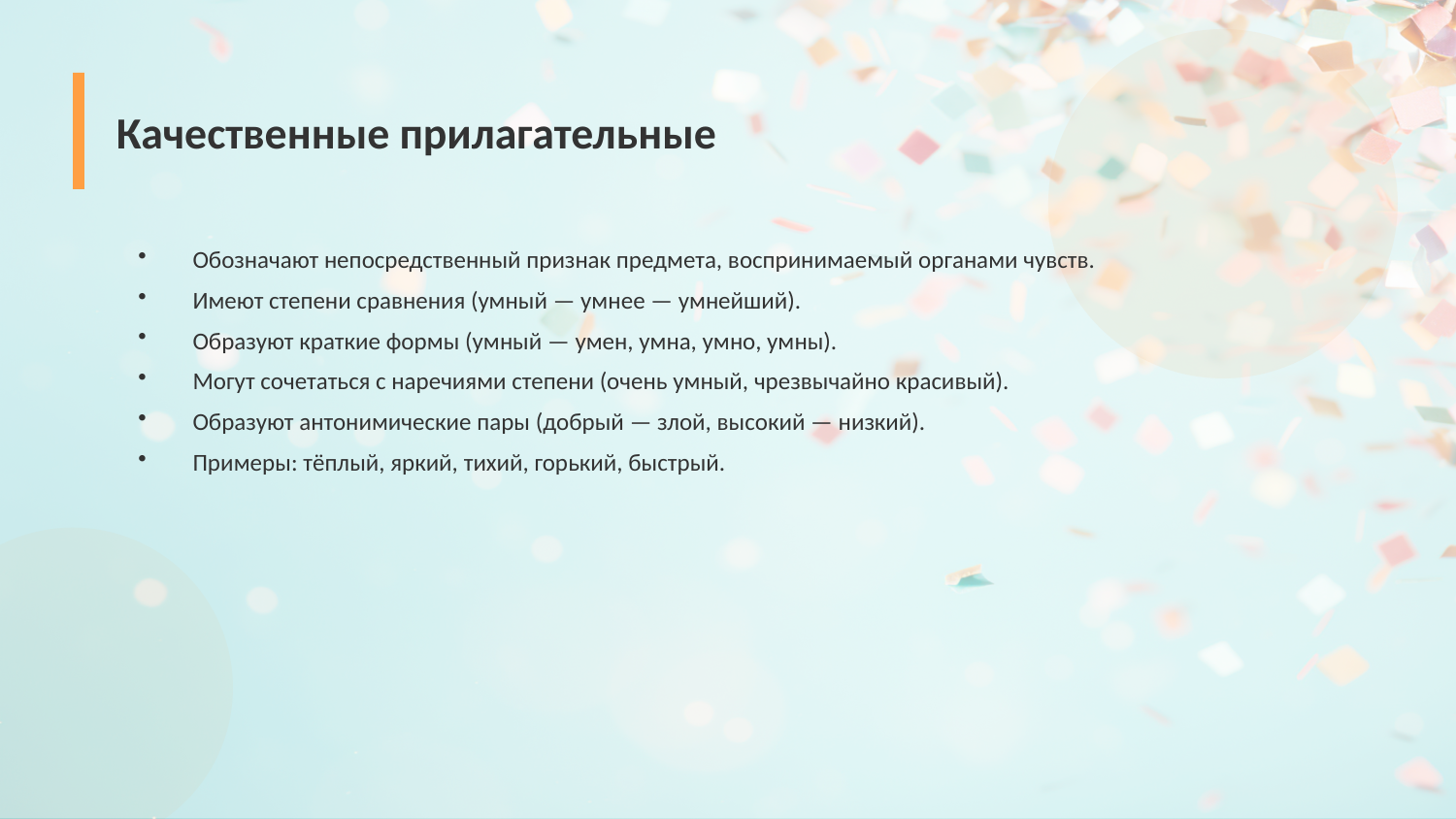

Качественные прилагательные
Обозначают непосредственный признак предмета, воспринимаемый органами чувств.
Имеют степени сравнения (умный — умнее — умнейший).
Образуют краткие формы (умный — умен, умна, умно, умны).
Могут сочетаться с наречиями степени (очень умный, чрезвычайно красивый).
Образуют антонимические пары (добрый — злой, высокий — низкий).
Примеры: тёплый, яркий, тихий, горький, быстрый.